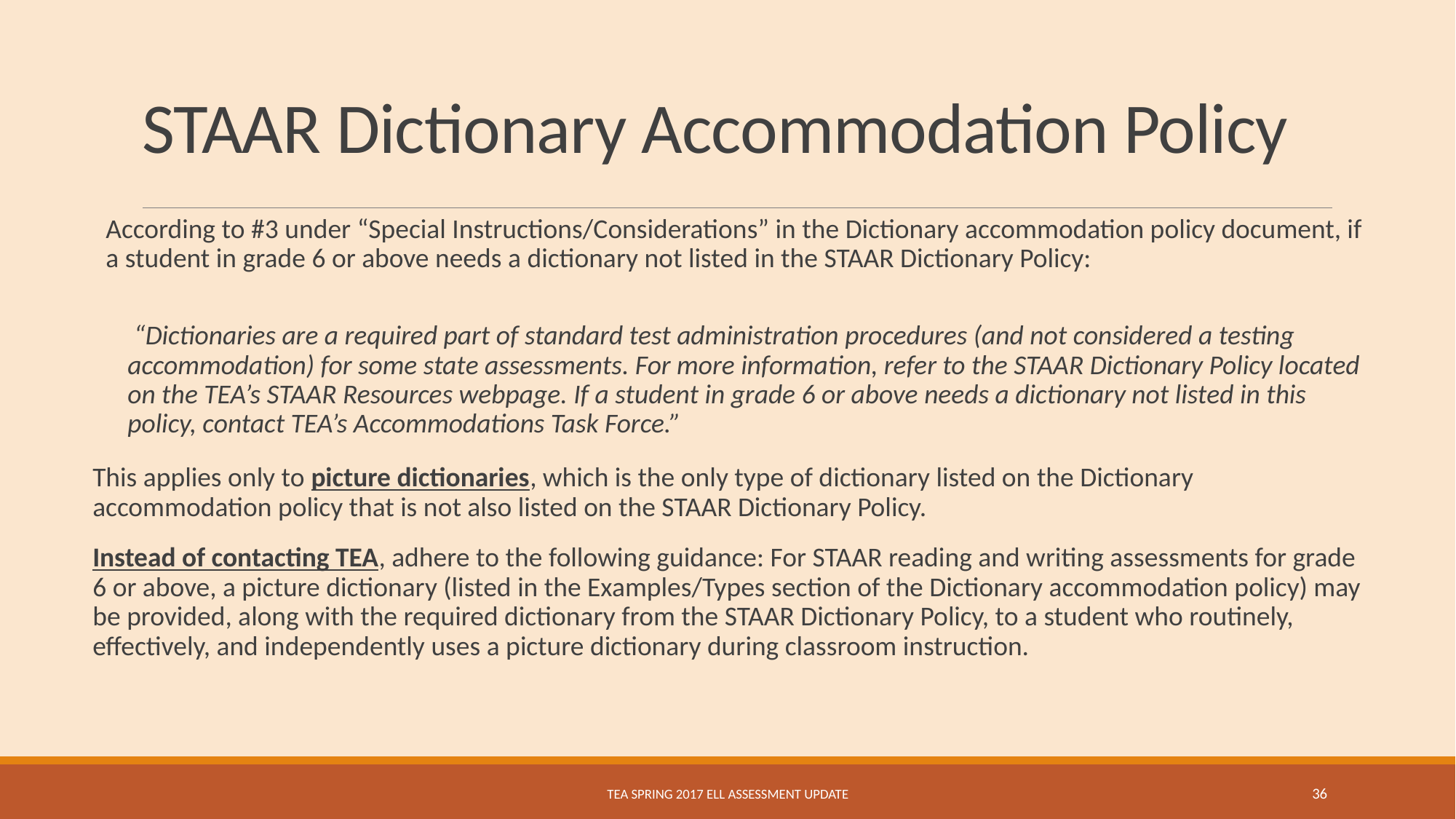

# STAAR Dictionary Accommodation Policy
According to #3 under “Special Instructions/Considerations” in the Dictionary accommodation policy document, if a student in grade 6 or above needs a dictionary not listed in the STAAR Dictionary Policy:

 “Dictionaries are a required part of standard test administration procedures (and not considered a testing accommodation) for some state assessments. For more information, refer to the STAAR Dictionary Policy located on the TEA’s STAAR Resources webpage. If a student in grade 6 or above needs a dictionary not listed in this policy, contact TEA’s Accommodations Task Force.”
This applies only to picture dictionaries, which is the only type of dictionary listed on the Dictionary accommodation policy that is not also listed on the STAAR Dictionary Policy.
Instead of contacting TEA, adhere to the following guidance: For STAAR reading and writing assessments for grade 6 or above, a picture dictionary (listed in the Examples/Types section of the Dictionary accommodation policy) may be provided, along with the required dictionary from the STAAR Dictionary Policy, to a student who routinely, effectively, and independently uses a picture dictionary during classroom instruction.

TEA Spring 2017 ELL Assessment Update
36